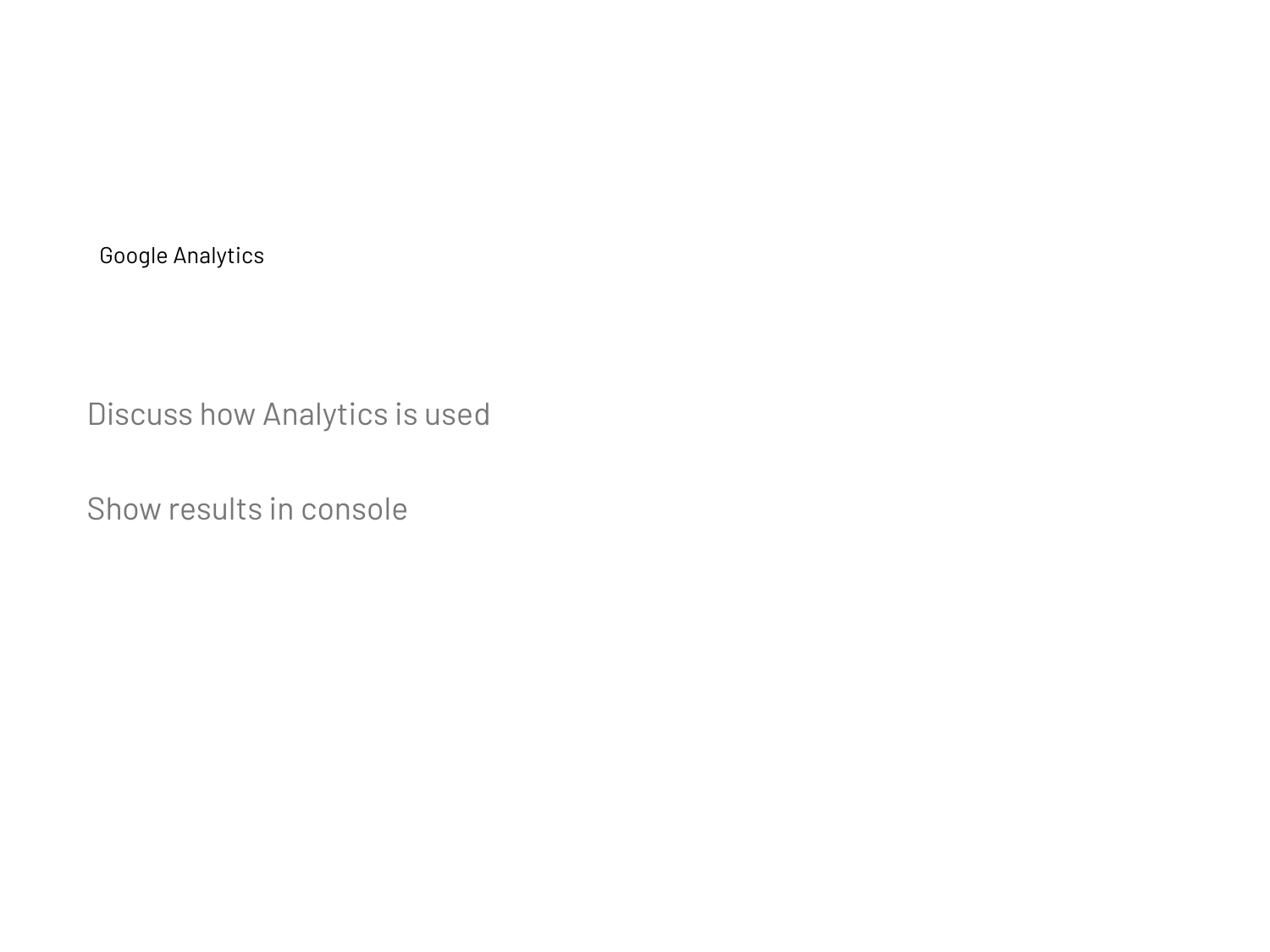

# Google Analytics
Discuss how Analytics is used

Show results in console